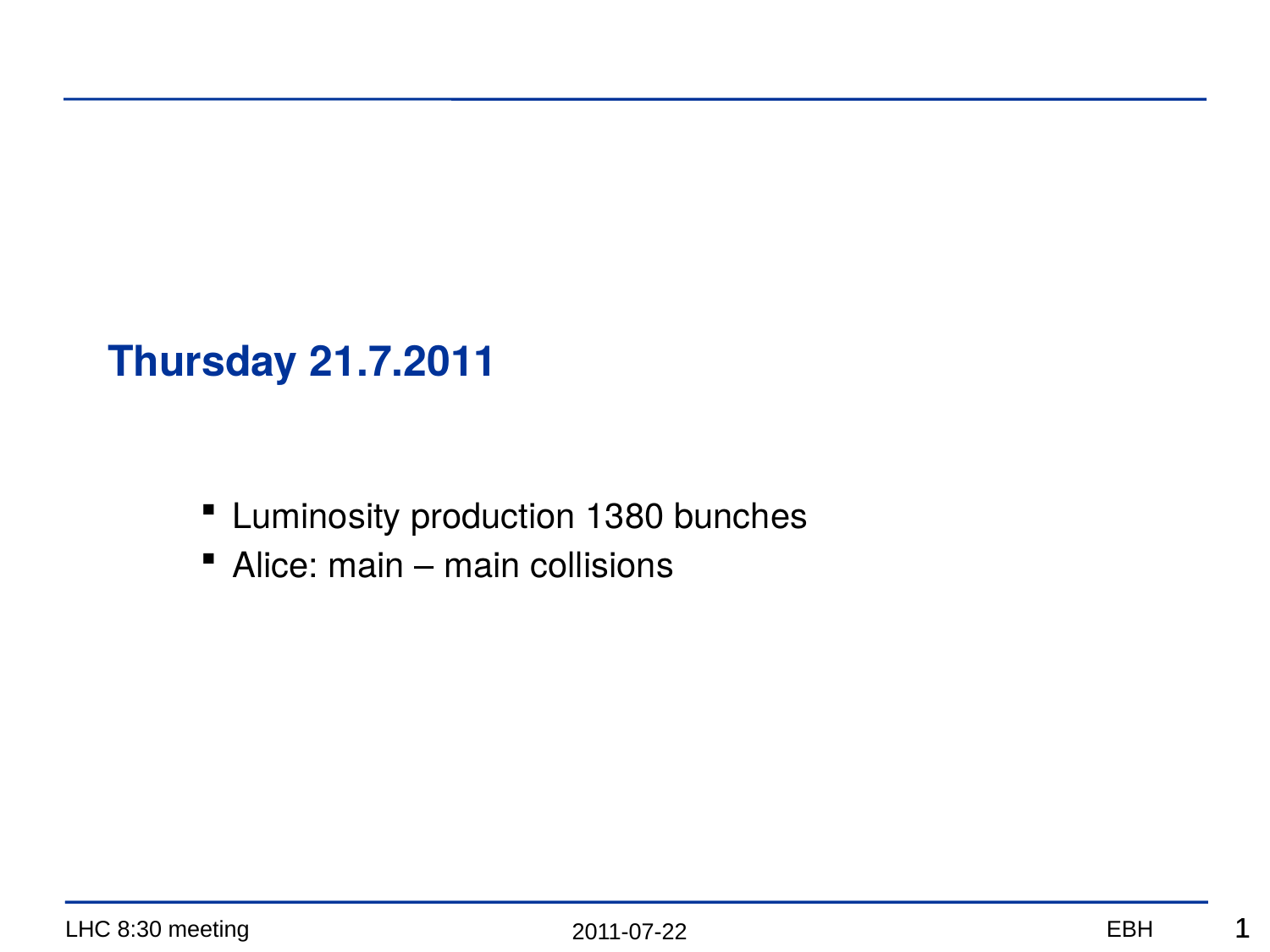

# Thursday 21.7.2011
Luminosity production 1380 bunches
Alice: main – main collisions